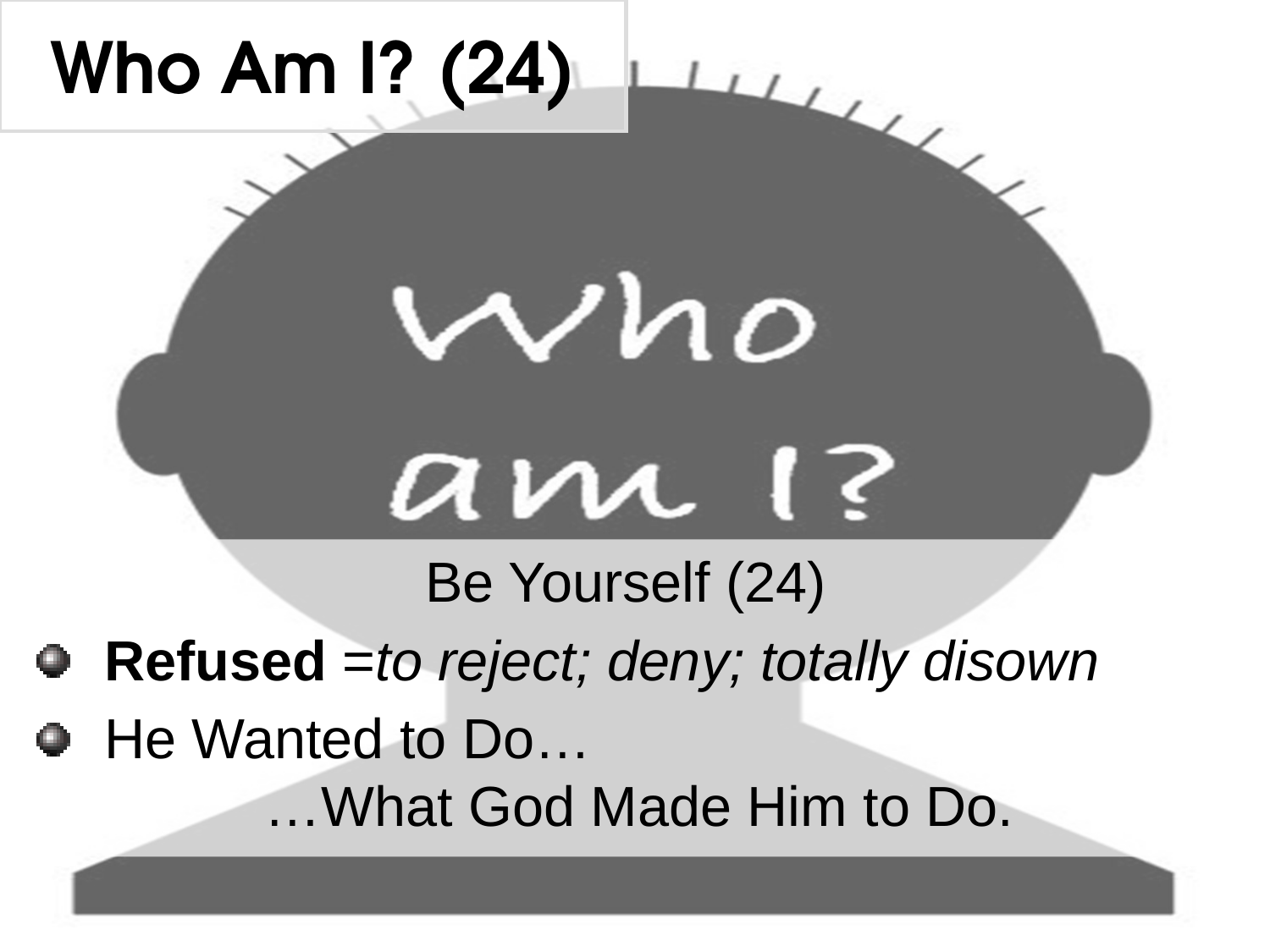

# Who Am I? (24)
Be Yourself (24)
Refused =to reject; deny; totally disown
He Wanted to Do…
               …What God Made Him to Do.